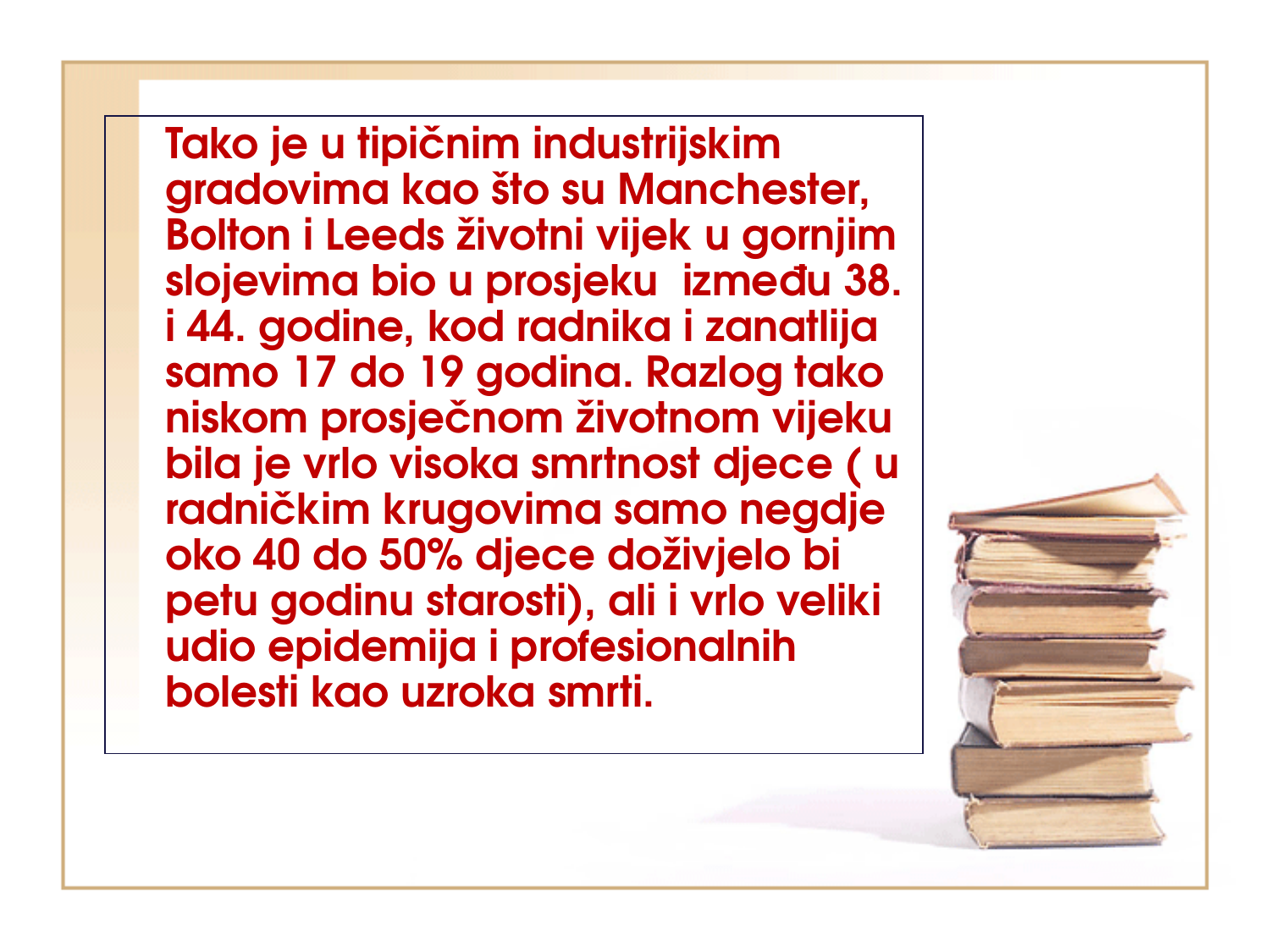

Tako je u tipičnim industrijskim gradovima kao što su Manchester, Bolton i Leeds životni vijek u gornjim slojevima bio u prosjeku  između 38. i 44. godine, kod radnika i zanatlija samo 17 do 19 godina. Razlog tako niskom prosječnom životnom vijeku bila je vrlo visoka smrtnost djece ( u radničkim krugovima samo negdje oko 40 do 50% djece doživjelo bi petu godinu starosti), ali i vrlo veliki udio epidemija i profesionalnih bolesti kao uzroka smrti.